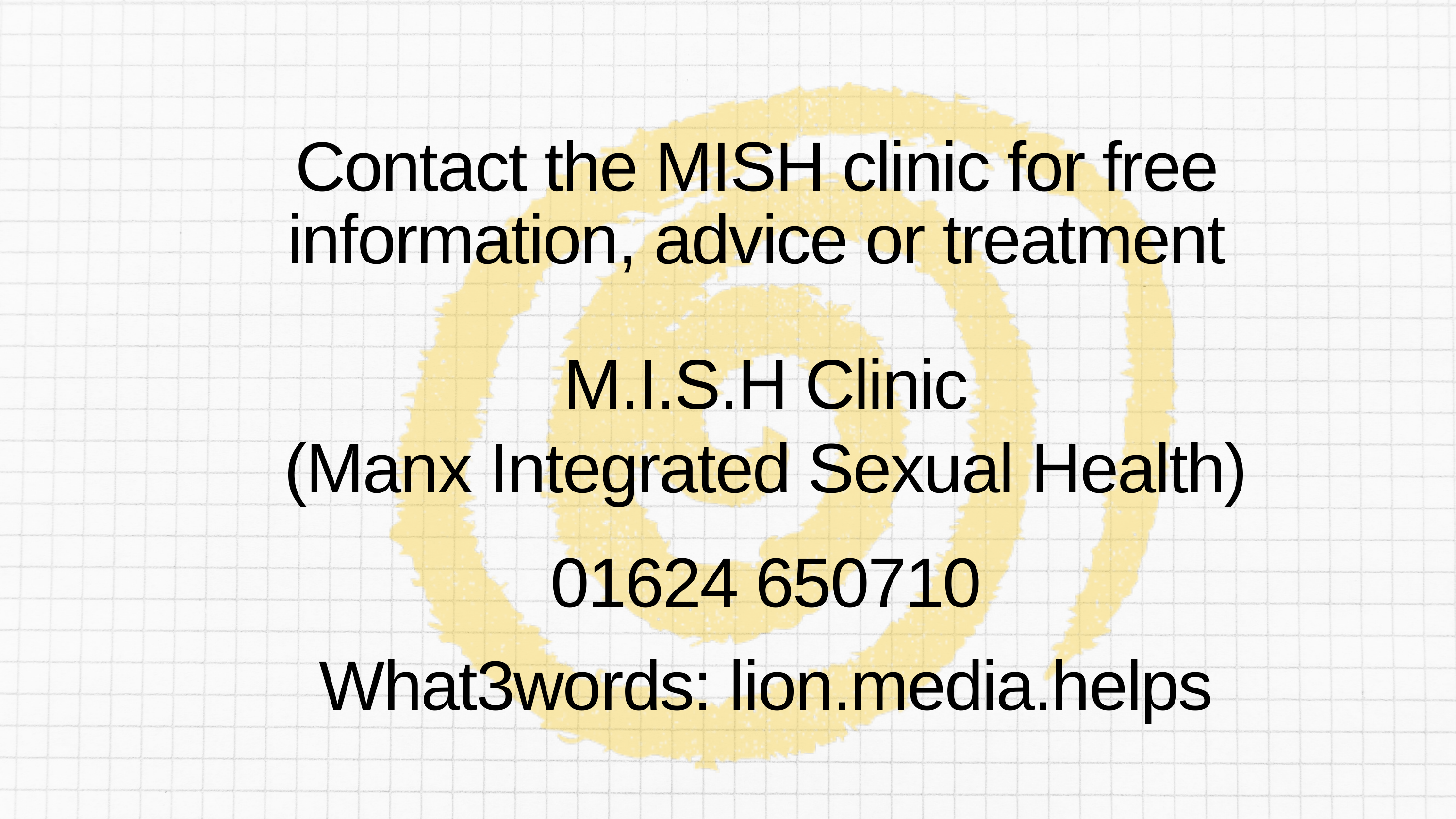

Contact the MISH clinic for free
information, advice or treatment

M.I.S.H Clinic
(Manx Integrated Sexual Health)
01624 650710
What3words: lion.media.helps